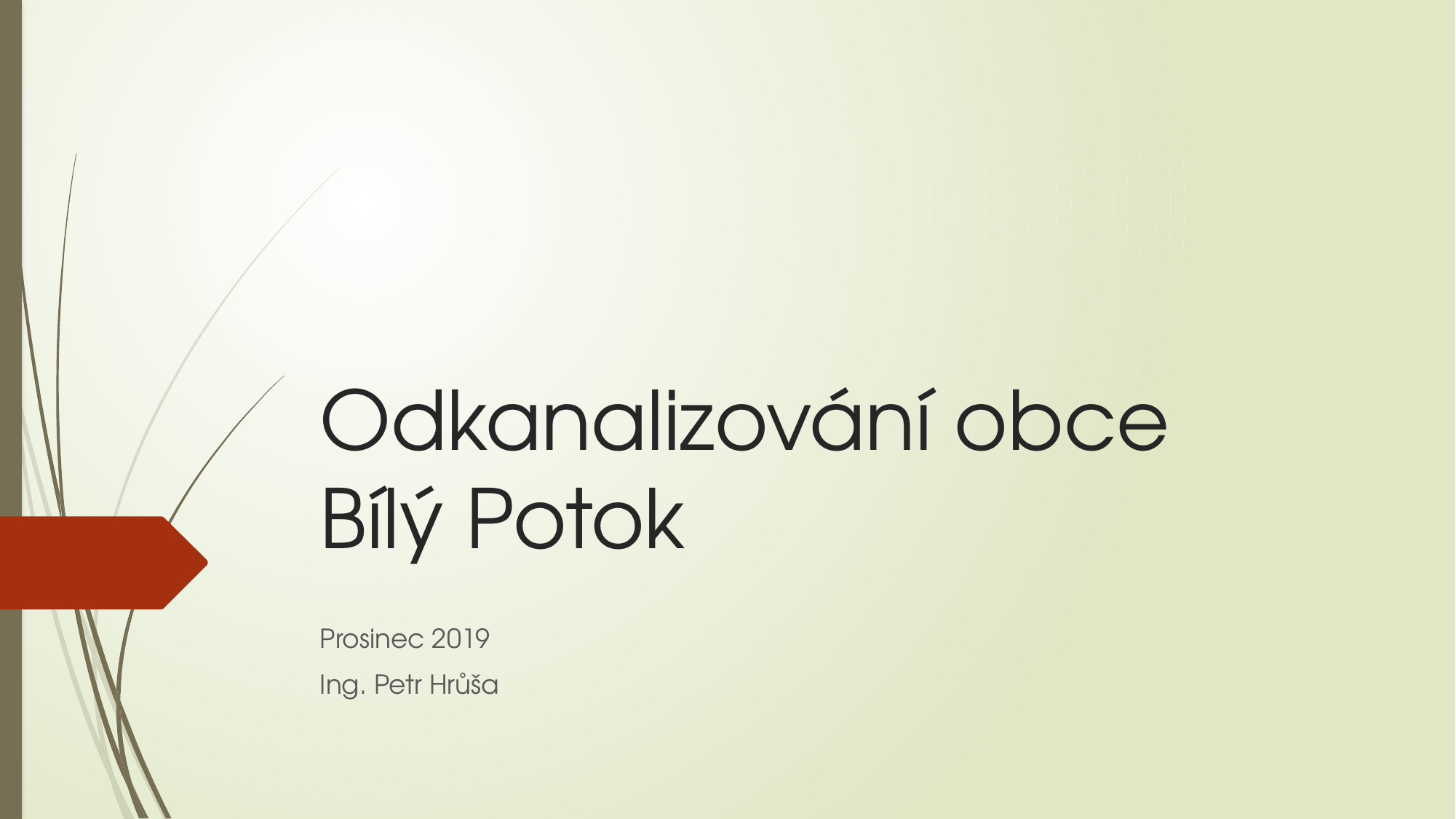

# Odkanalizování obce Bílý Potok

Prosinec 2019
Ing. Petr Hrůša